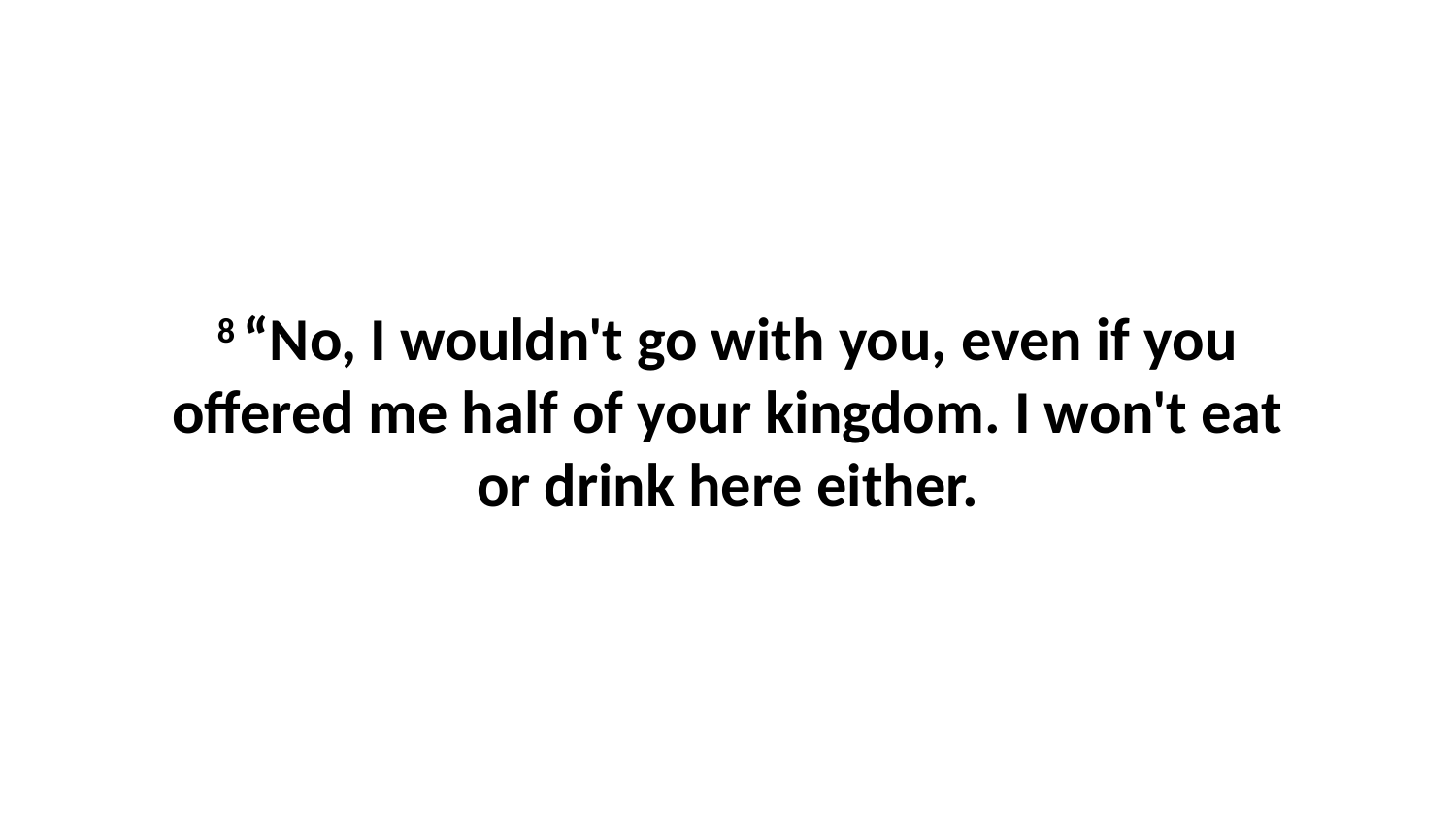

8 “No, I wouldn't go with you, even if you offered me half of your kingdom. I won't eat or drink here either.